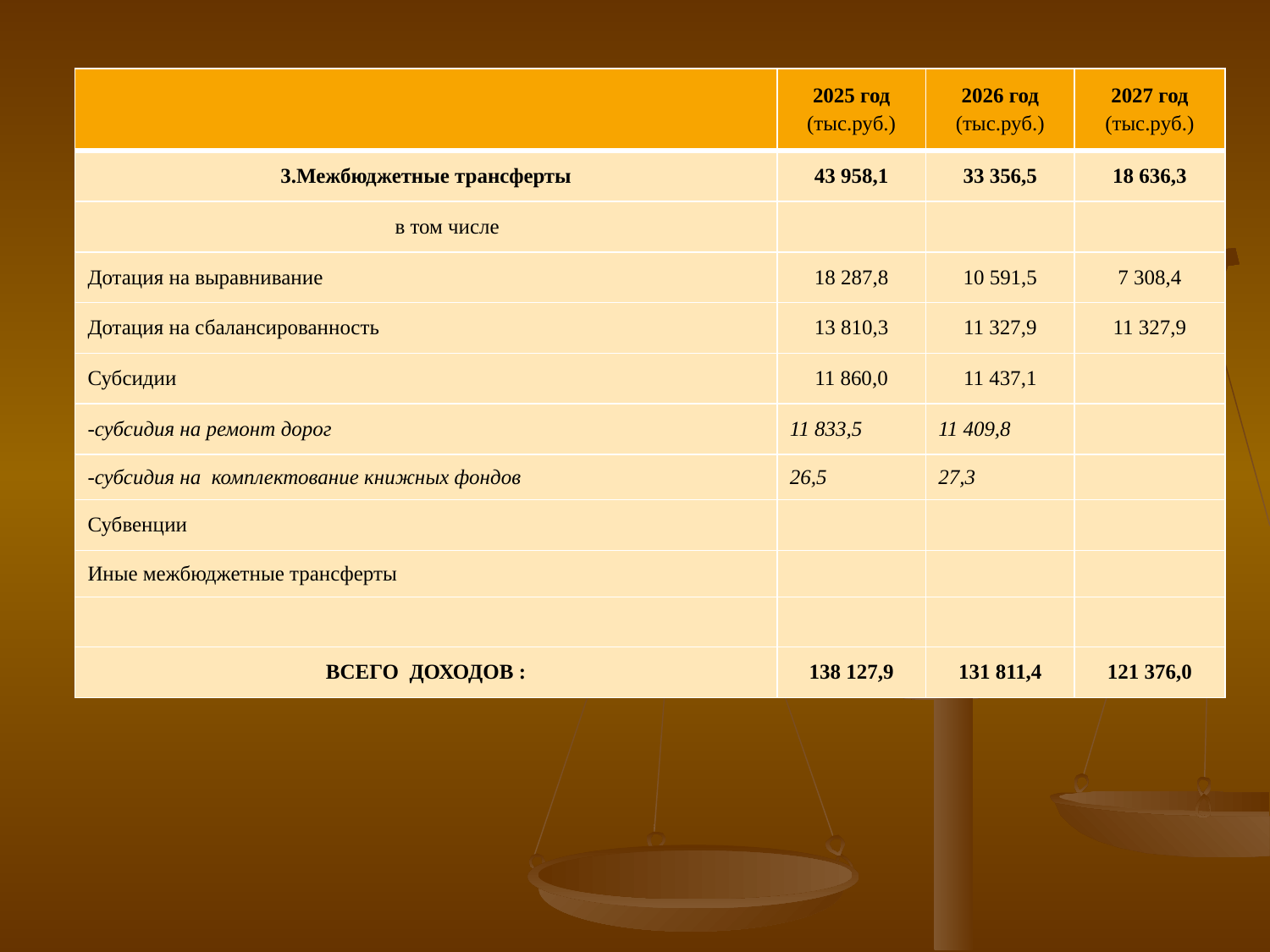

#
|  | 2025 год (тыс.руб.) | 2026 год (тыс.руб.) | 2027 год (тыс.руб.) |
| --- | --- | --- | --- |
| 3.Межбюджетные трансферты | 43 958,1 | 33 356,5 | 18 636,3 |
| в том числе |  |  |  |
| Дотация на выравнивание | 18 287,8 | 10 591,5 | 7 308,4 |
| Дотация на сбалансированность | 13 810,3 | 11 327,9 | 11 327,9 |
| Субсидии | 11 860,0 | 11 437,1 |  |
| -субсидия на ремонт дорог | 11 833,5 | 11 409,8 |  |
| -субсидия на комплектование книжных фондов | 26,5 | 27,3 |  |
| Субвенции |  |  |  |
| Иные межбюджетные трансферты |  |  |  |
|  |  |  |  |
| ВСЕГО ДОХОДОВ : | 138 127,9 | 131 811,4 | 121 376,0 |